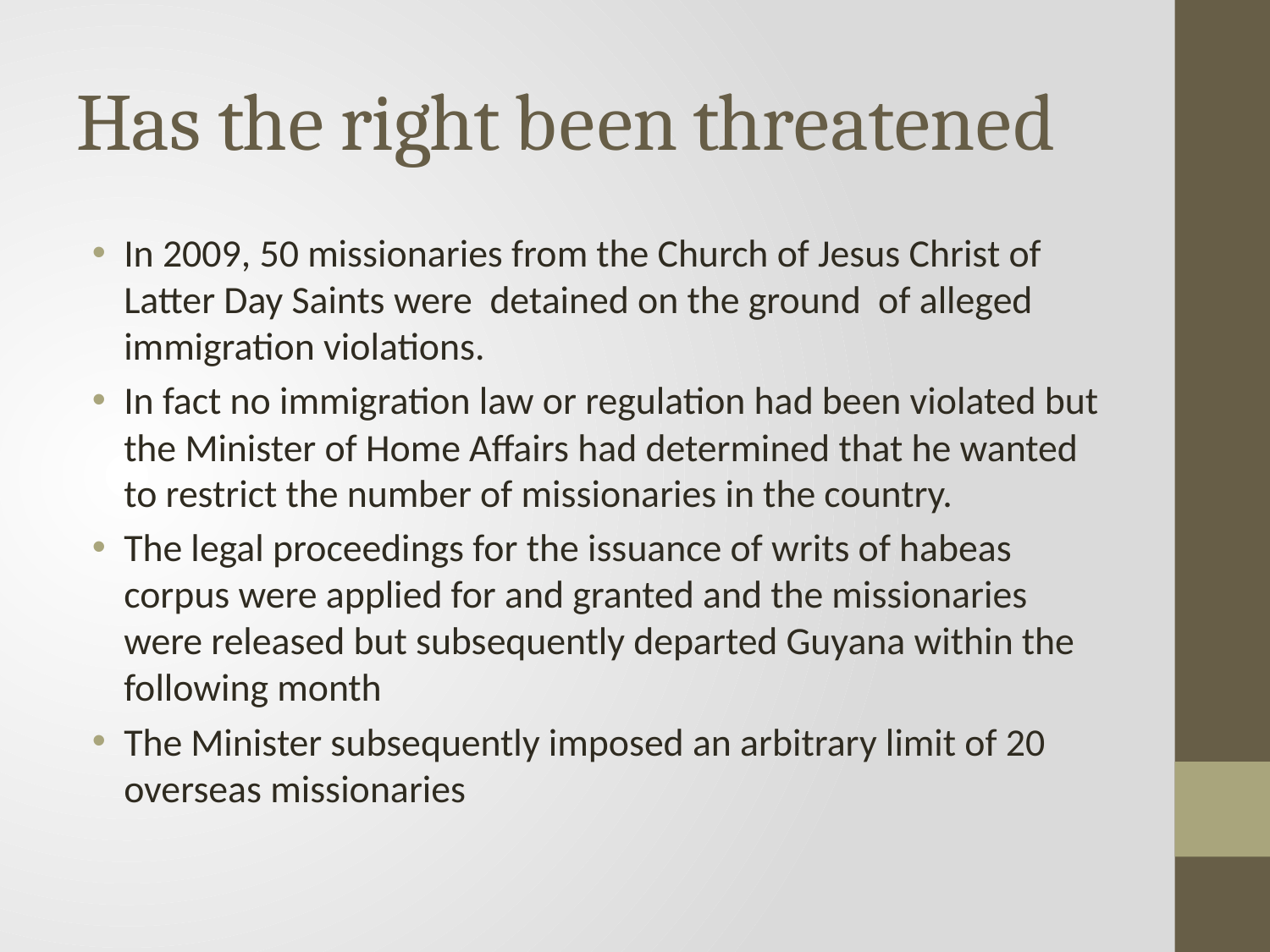

# Has the right been threatened
In 2009, 50 missionaries from the Church of Jesus Christ of Latter Day Saints were  detained on the ground  of alleged immigration violations.
In fact no immigration law or regulation had been violated but the Minister of Home Affairs had determined that he wanted to restrict the number of missionaries in the country.
The legal proceedings for the issuance of writs of habeas corpus were applied for and granted and the missionaries were released but subsequently departed Guyana within the following month
The Minister subsequently imposed an arbitrary limit of 20 overseas missionaries